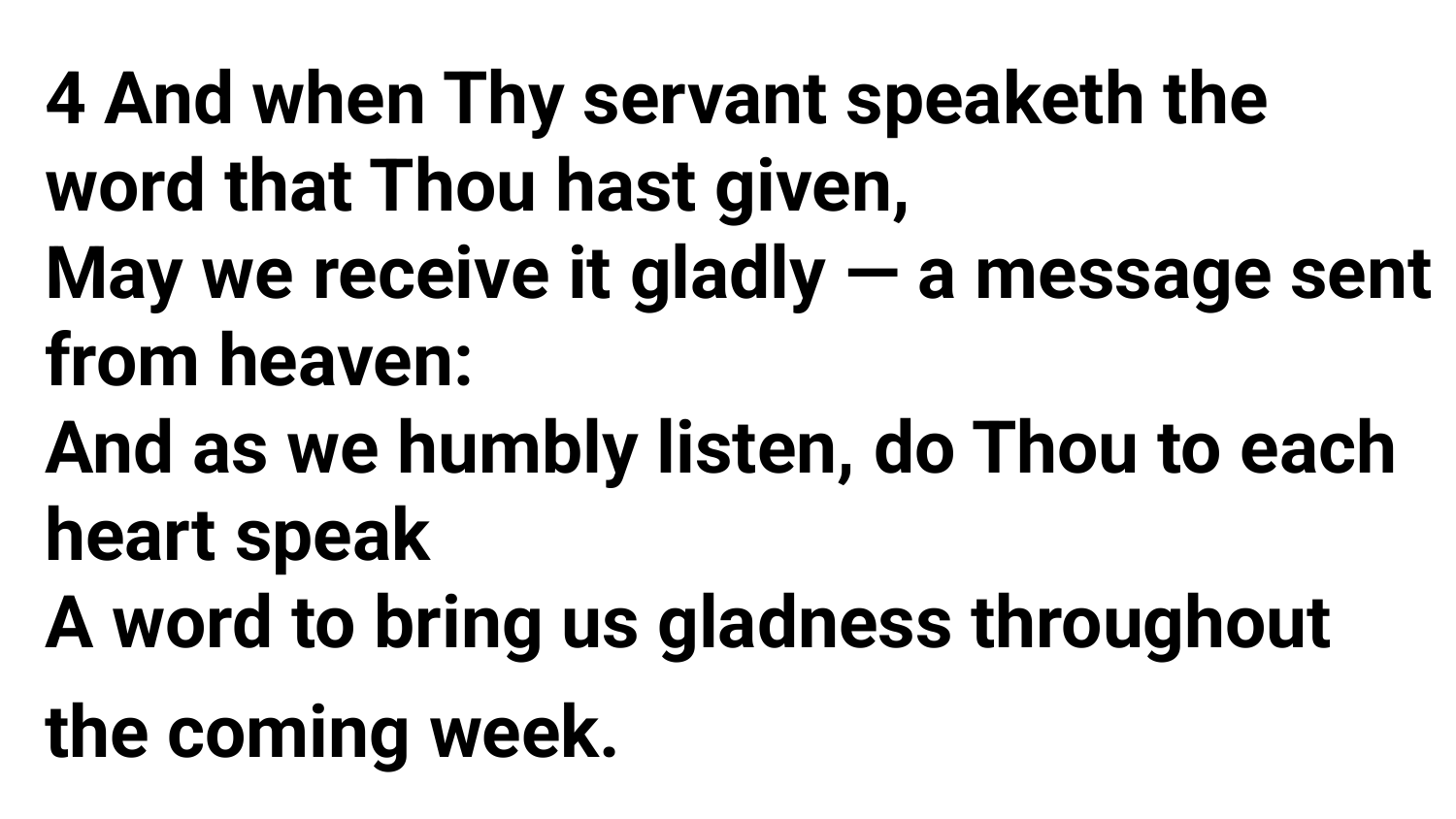

4 And when Thy servant speaketh the
word that Thou hast given,
May we receive it gladly — a message sent
from heaven:
And as we humbly listen, do Thou to each heart speak
A word to bring us gladness throughout
the coming week.